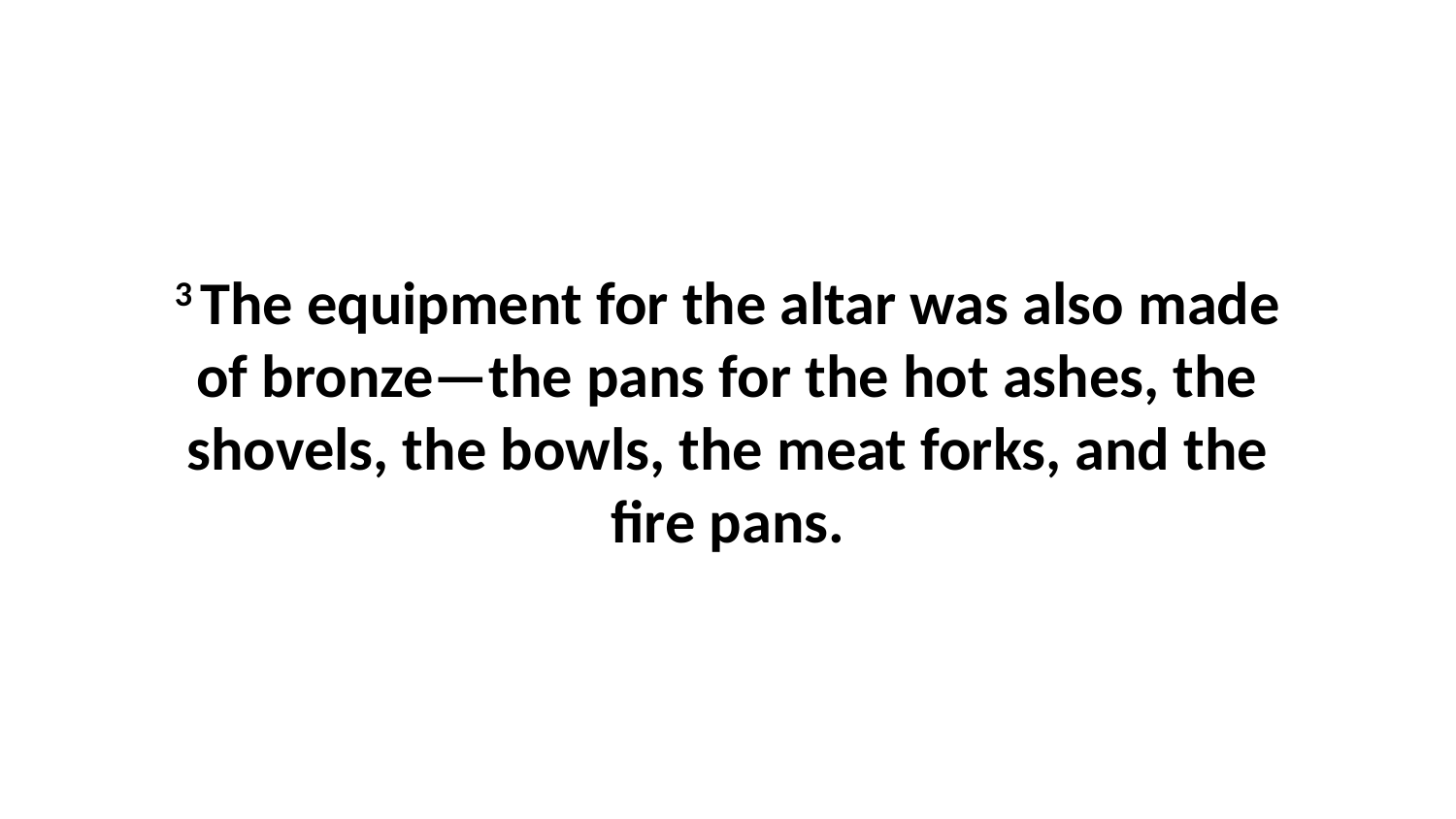

3 The equipment for the altar was also made of bronze—the pans for the hot ashes, the shovels, the bowls, the meat forks, and the fire pans.